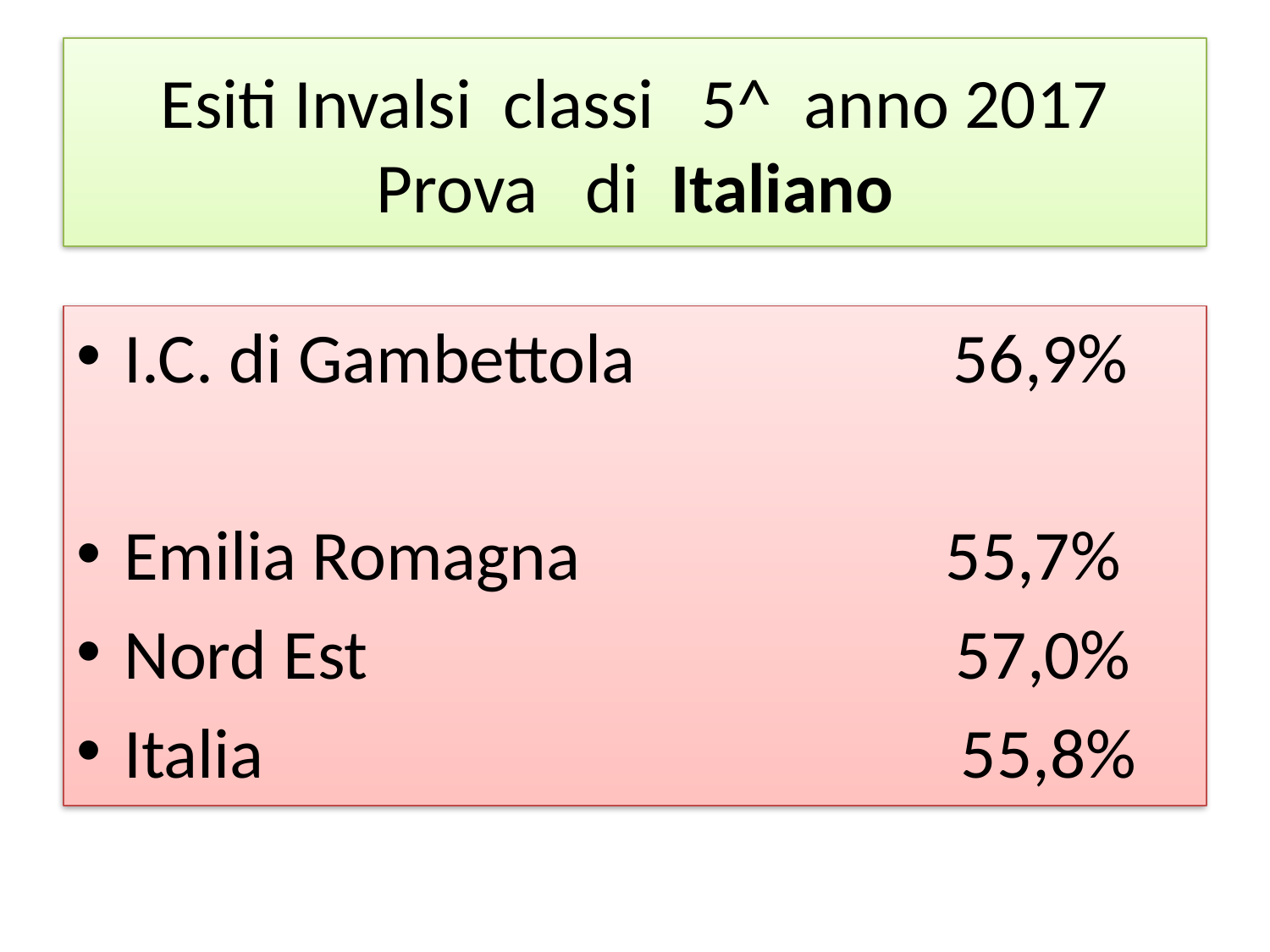

# Esiti Invalsi  classi   5^  anno 2017 Prova   di  Italiano
I.C. di Gambettola                    56,9%

Emilia Romagna                       55,7%
Nord Est                                     57,0%
Italia                                            55,8%